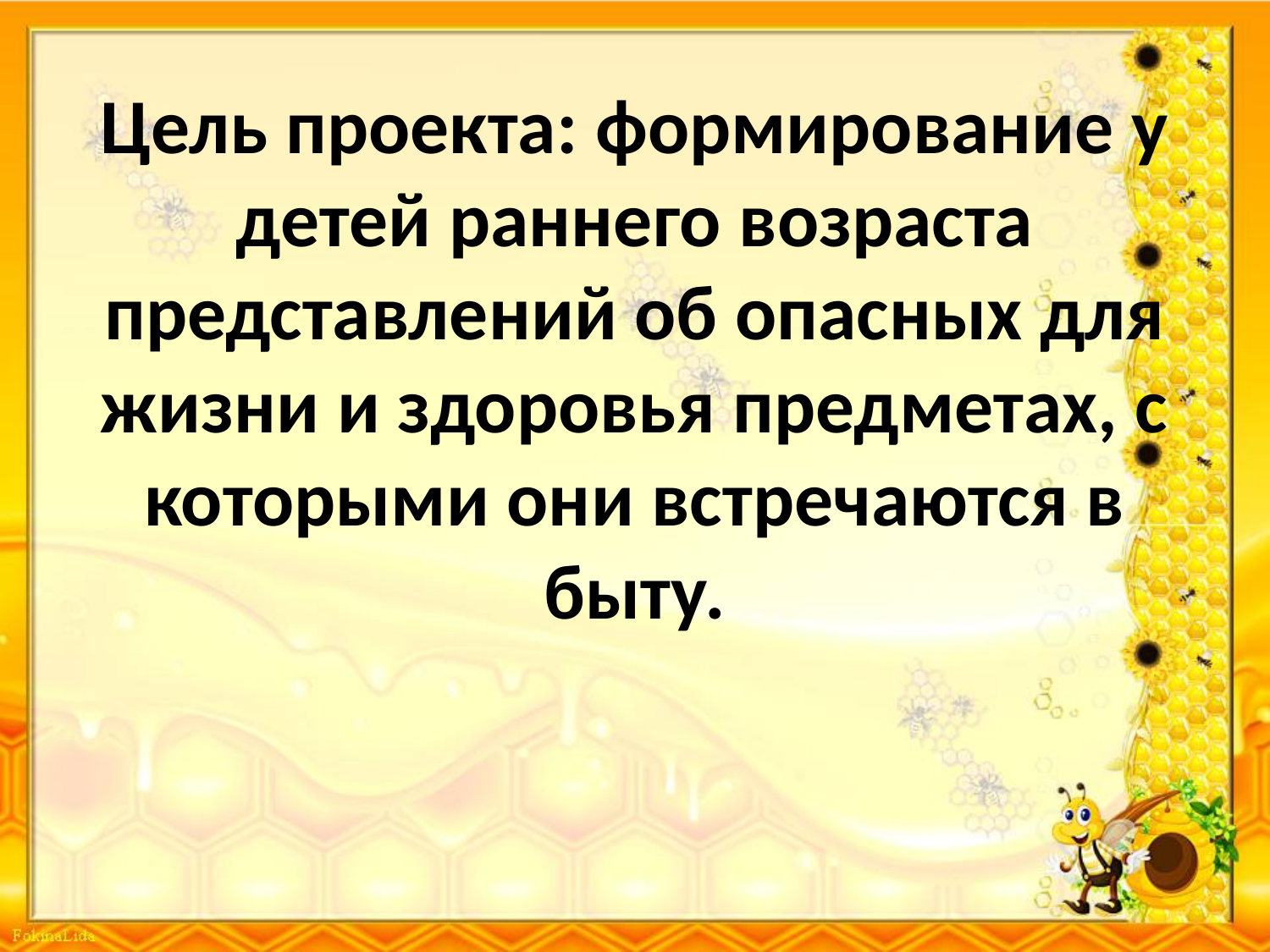

# Цель проекта: формирование у детей раннего возраста представлений об опасных для жизни и здоровья предметах, с которыми они встречаются в быту.